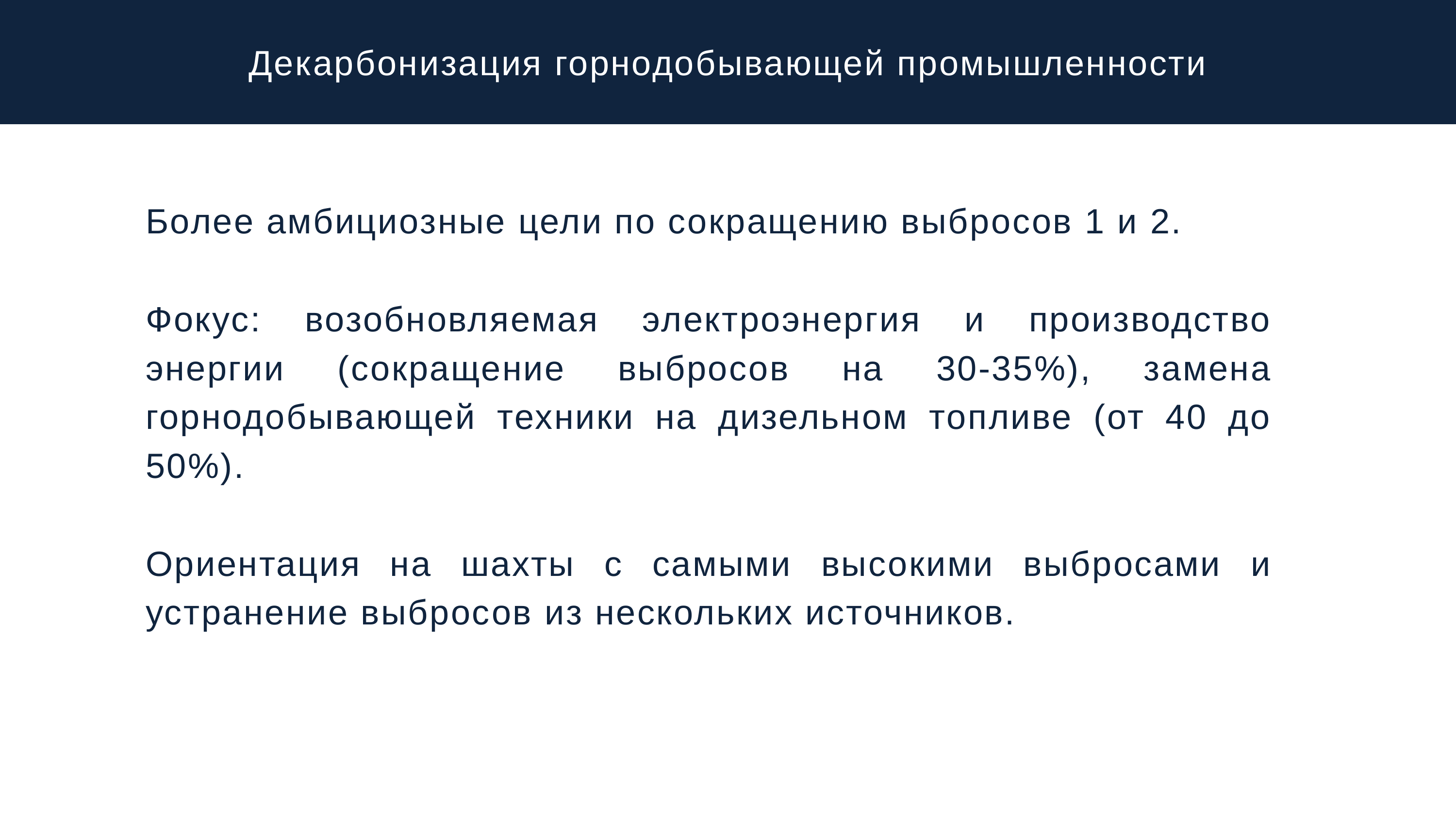

Декарбонизация горнодобывающей промышленности
Более амбициозные цели по сокращению выбросов 1 и 2.

Фокус: возобновляемая электроэнергия и производство энергии (сокращение выбросов на 30-35%), замена горнодобывающей техники на дизельном топливе (от 40 до 50%).

Ориентация на шахты с самыми высокими выбросами и устранение выбросов из нескольких источников.